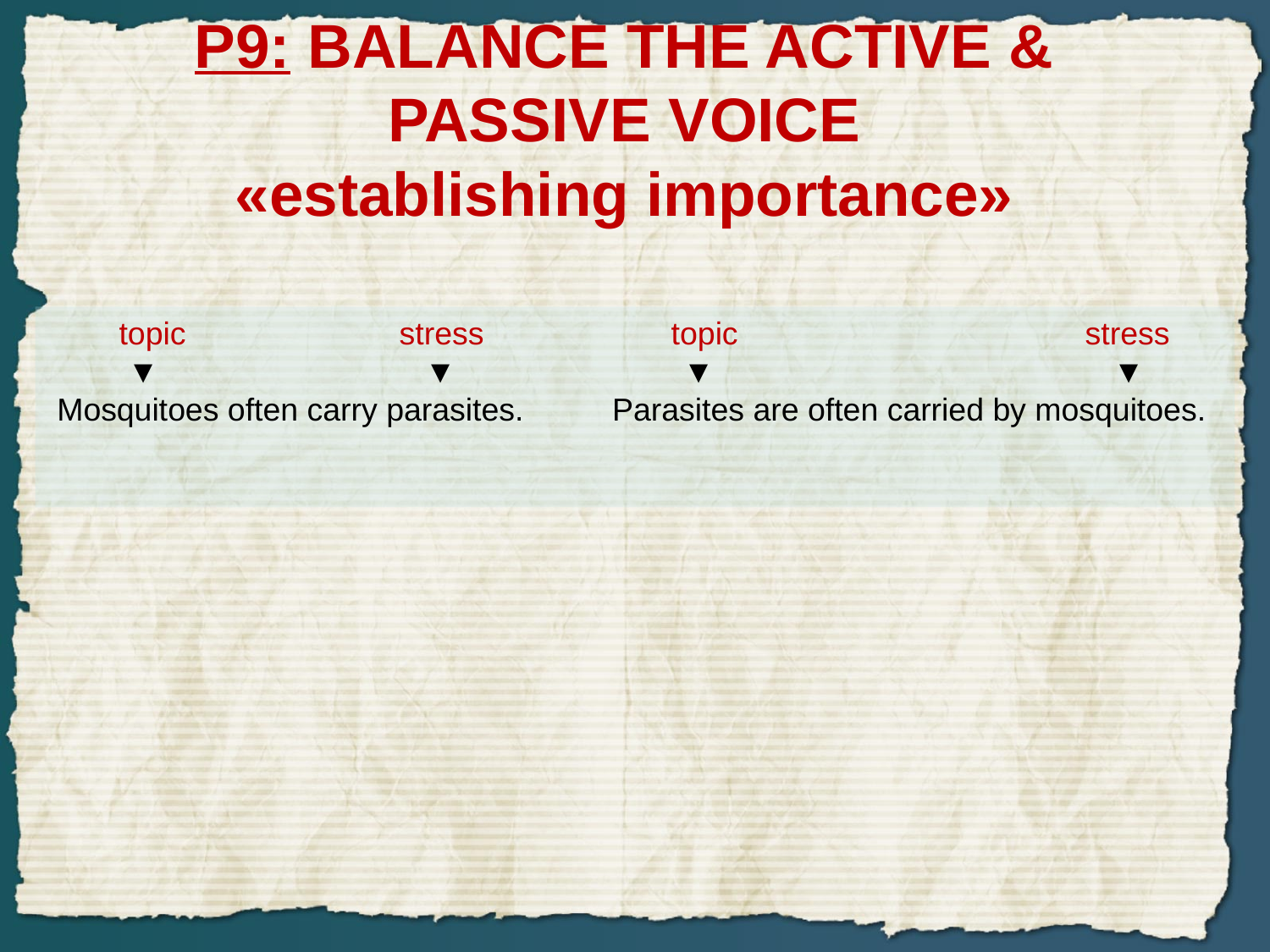

# P9: BALANCE THE ACTIVE & PASSIVE VOICE «establishing importance»
        topic                        stress 	             topic                                       stress
         ▼                              ▼ 		▼                                             ▼
 Mosquitoes often carry parasites.          Parasites are often carried by mosquitoes.